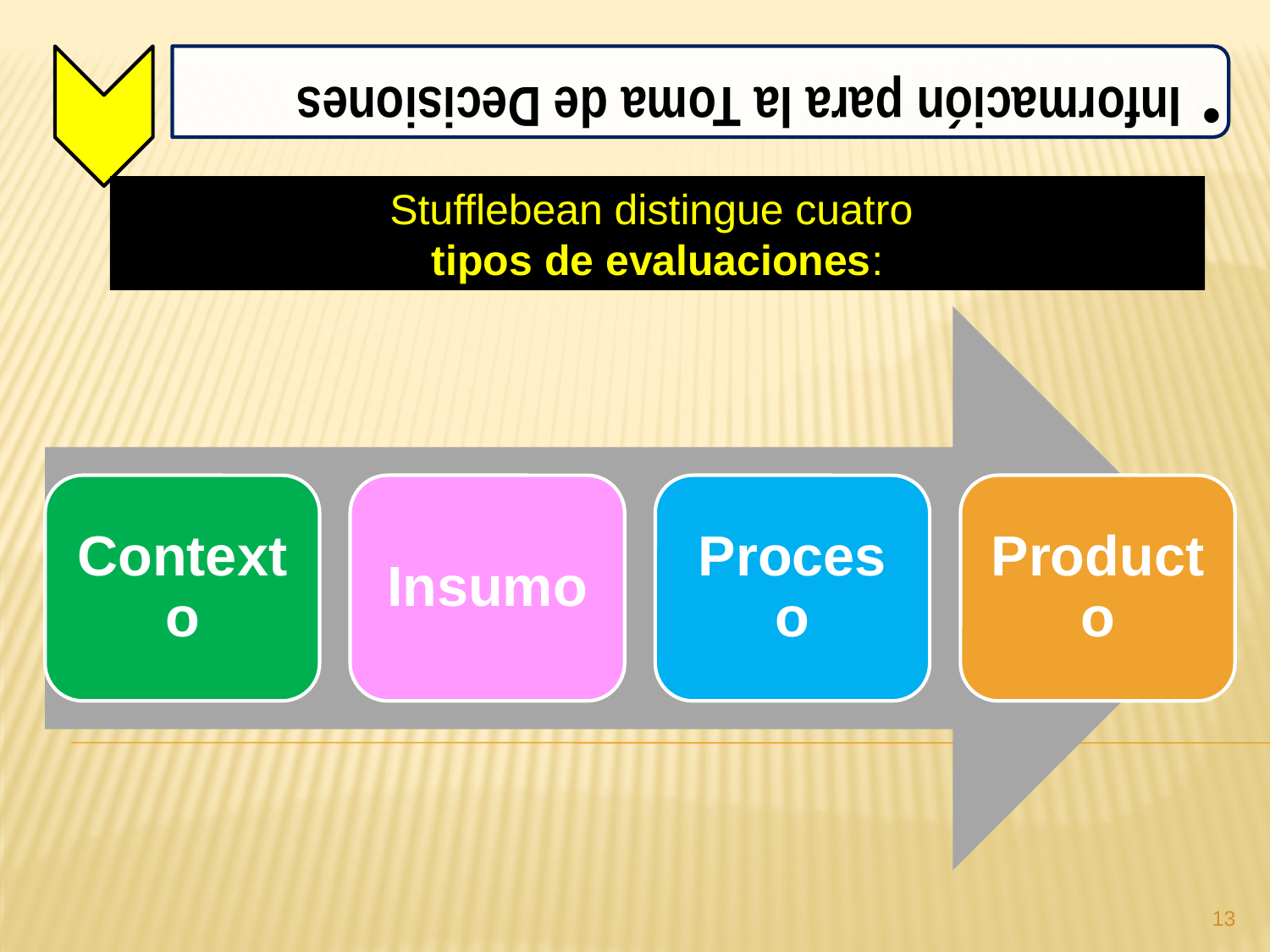

Información para la Toma de Decisiones
Stufflebean distingue cuatro
tipos de evaluaciones:
Contexto
Insumo
Proceso
Producto
13